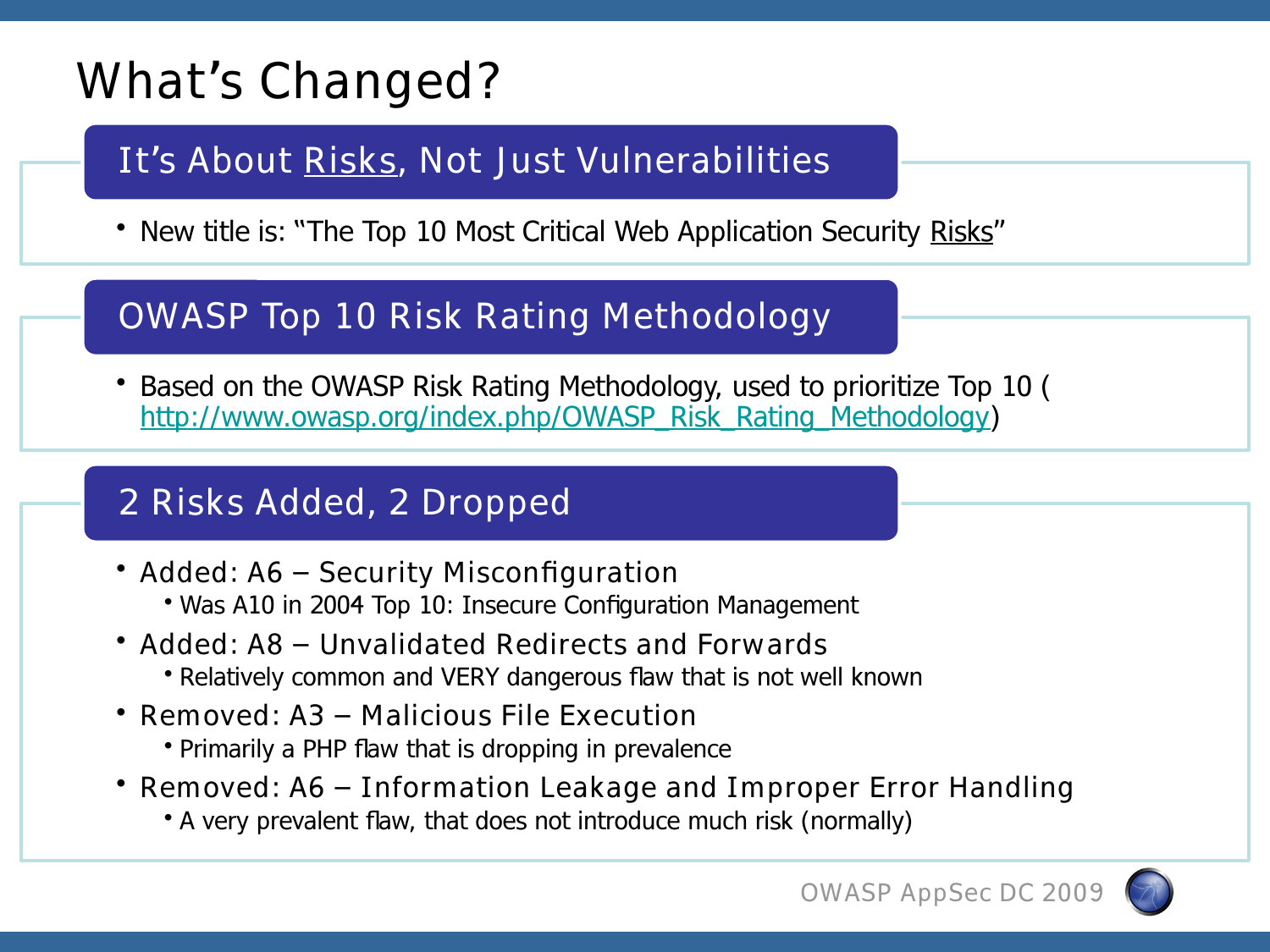

# What’s Changed?
New title is: “The Top 10 Most Critical Web Application Security Risks”
It’s About Risks, Not Just Vulnerabilities
Based on the OWASP Risk Rating Methodology, used to prioritize Top 10 (http://www.owasp.org/index.php/OWASP_Risk_Rating_Methodology)
OWASP Top 10 Risk Rating Methodology
Added: A6 – Security Misconfiguration
Was A10 in 2004 Top 10: Insecure Configuration Management
Added: A8 – Unvalidated Redirects and Forwards
Relatively common and VERY dangerous flaw that is not well known
Removed: A3 – Malicious File Execution
Primarily a PHP flaw that is dropping in prevalence
Removed: A6 – Information Leakage and Improper Error Handling
A very prevalent flaw, that does not introduce much risk (normally)
2 Risks Added, 2 Dropped